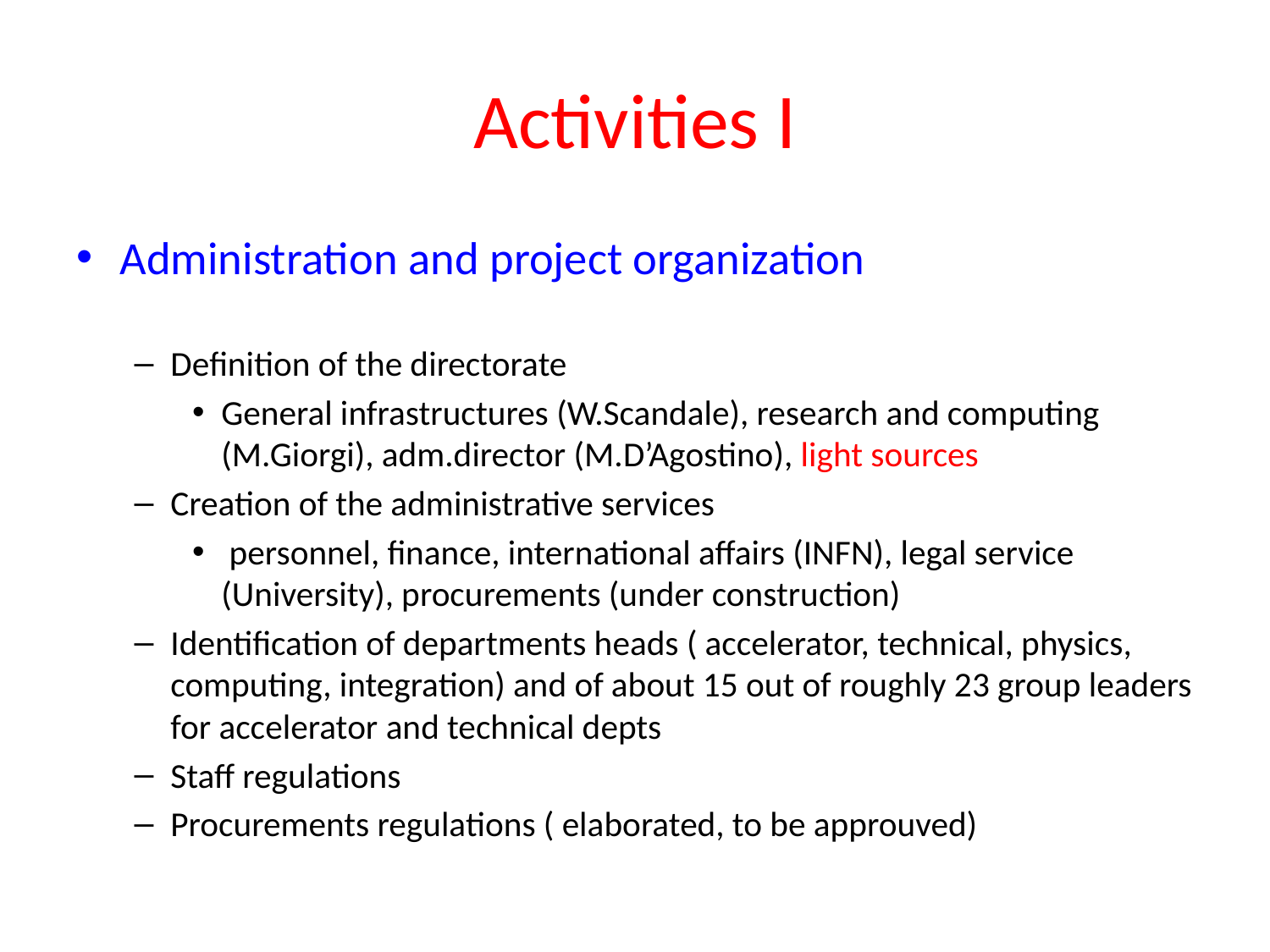

# Activities I
Administration and project organization

Definition of the directorate
General infrastructures (W.Scandale), research and computing (M.Giorgi), adm.director (M.D’Agostino), light sources
Creation of the administrative services
 personnel, finance, international affairs (INFN), legal service (University), procurements (under construction)
Identification of departments heads ( accelerator, technical, physics, computing, integration) and of about 15 out of roughly 23 group leaders for accelerator and technical depts
Staff regulations
Procurements regulations ( elaborated, to be approuved)